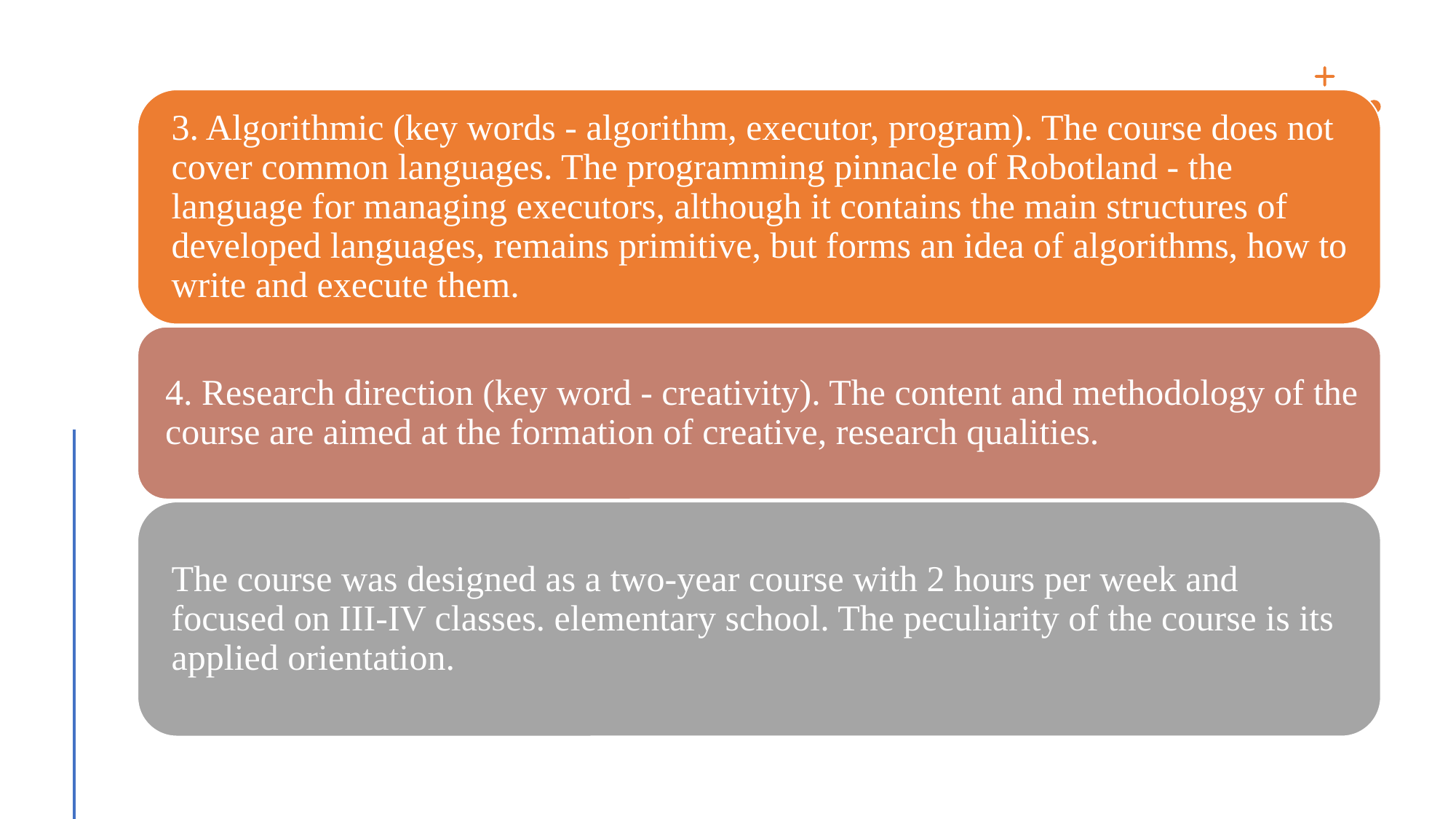

3. Algorithmic (key words - algorithm, executor, program). The course does not cover common languages. The programming pinnacle of Robotland - the language for managing executors, although it contains the main structures of developed languages, remains primitive, but forms an idea of algorithms, how to write and execute them.
4. Research direction (key word - creativity). The content and methodology of the course are aimed at the formation of creative, research qualities.
The course was designed as a two-year course with 2 hours per week and focused on III-IV classes. elementary school. The peculiarity of the course is its applied orientation.